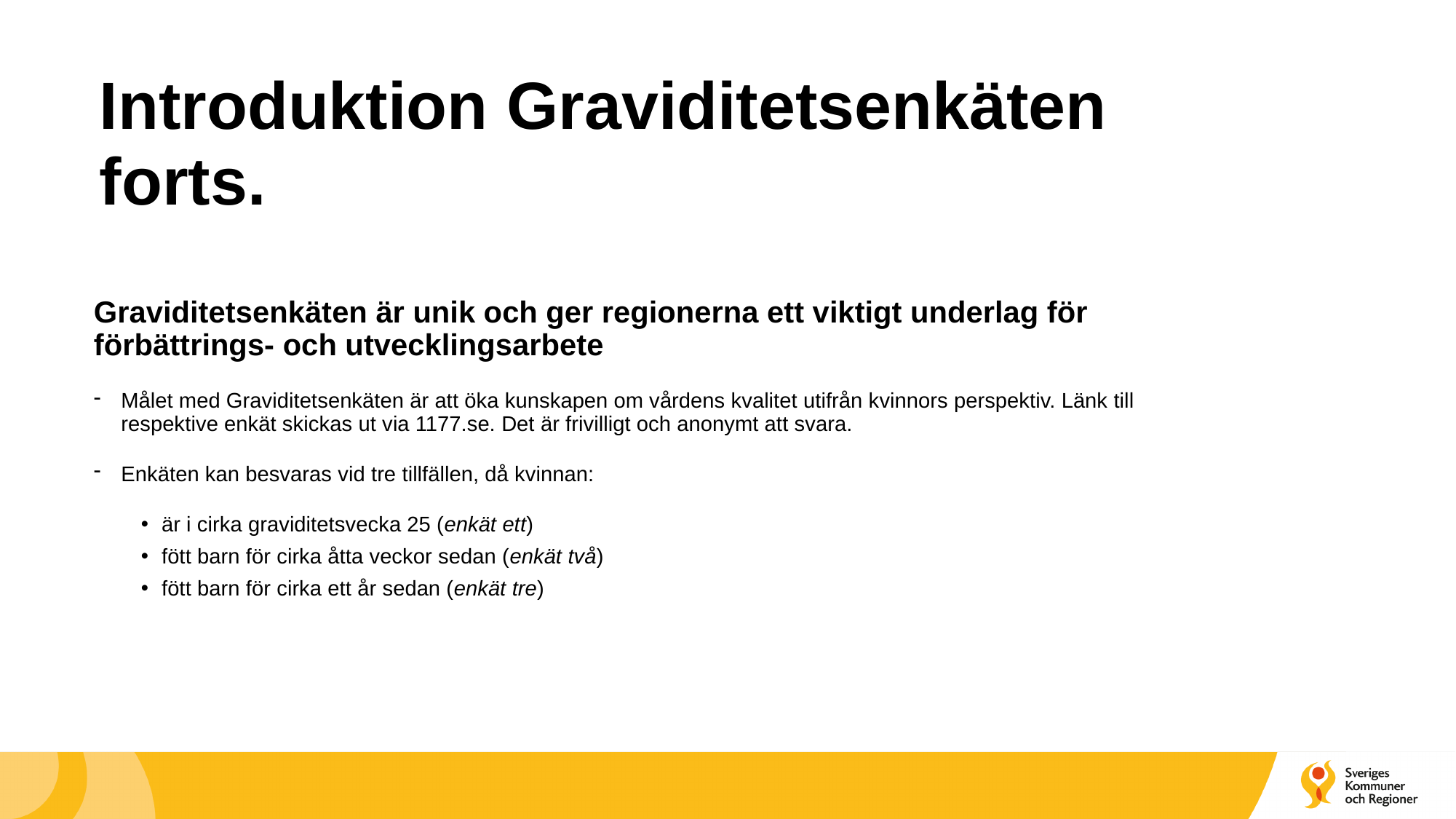

Introduktion Graviditetsenkäten forts.
Graviditetsenkäten är unik och ger regionerna ett viktigt underlag för förbättrings- och utvecklingsarbete
Målet med Graviditetsenkäten är att öka kunskapen om vårdens kvalitet utifrån kvinnors perspektiv. Länk till respektive enkät skickas ut via 1177.se. Det är frivilligt och anonymt att svara.
Enkäten kan besvaras vid tre tillfällen, då kvinnan:
är i cirka graviditetsvecka 25 (enkät ett)
fött barn för cirka åtta veckor sedan (enkät två)
fött barn för cirka ett år sedan (enkät tre)